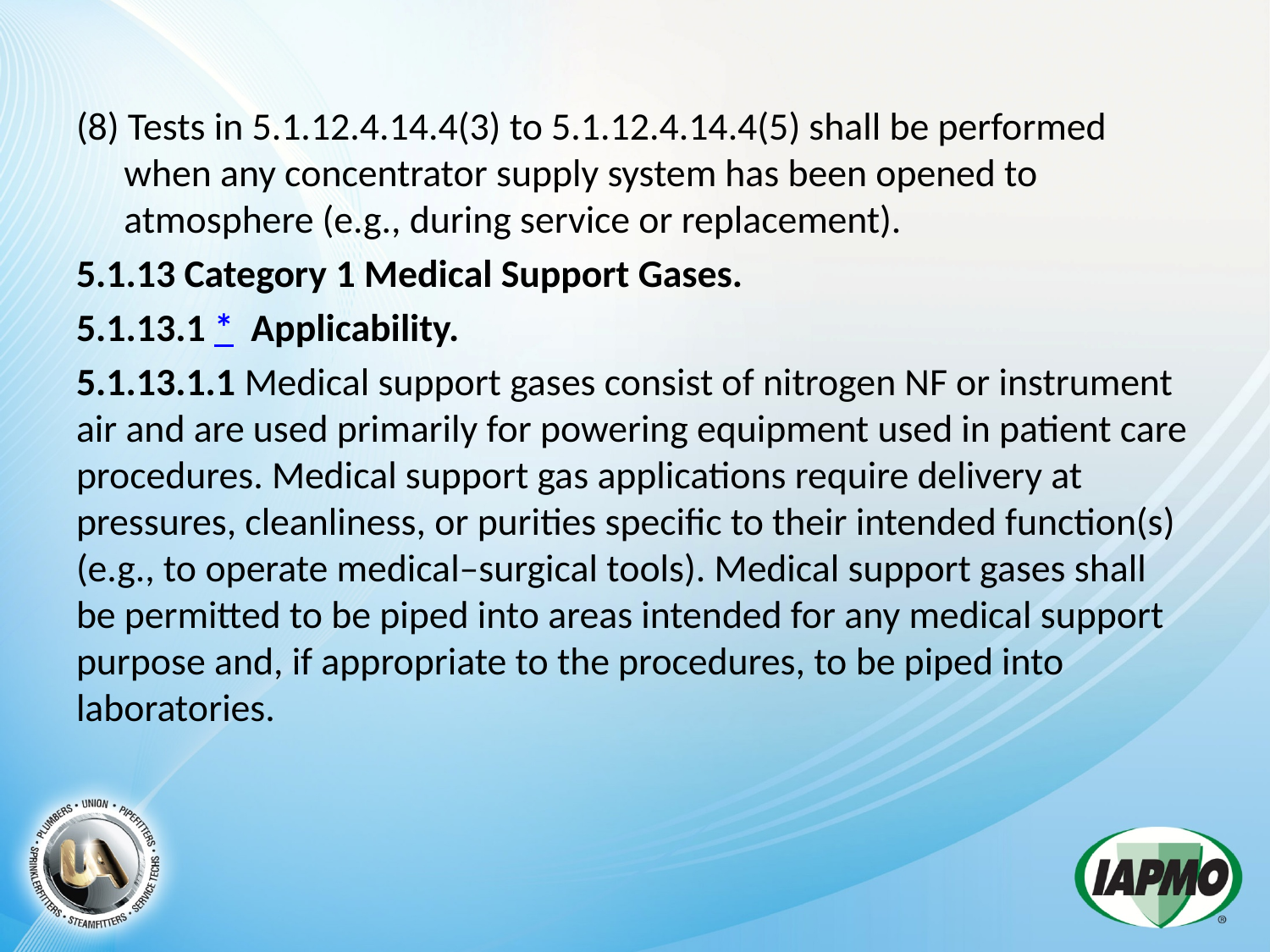

(8) Tests in 5.1.12.4.14.4(3) to 5.1.12.4.14.4(5) shall be performed when any concentrator supply system has been opened to atmosphere (e.g., during service or replacement).
5.1.13 Category 1 Medical Support Gases.
5.1.13.1 *  Applicability.
5.1.13.1.1 Medical support gases consist of nitrogen NF or instrument air and are used primarily for powering equipment used in patient care procedures. Medical support gas applications require delivery at pressures, cleanliness, or purities specific to their intended function(s) (e.g., to operate medical–surgical tools). Medical support gases shall be permitted to be piped into areas intended for any medical support purpose and, if appropriate to the procedures, to be piped into laboratories.